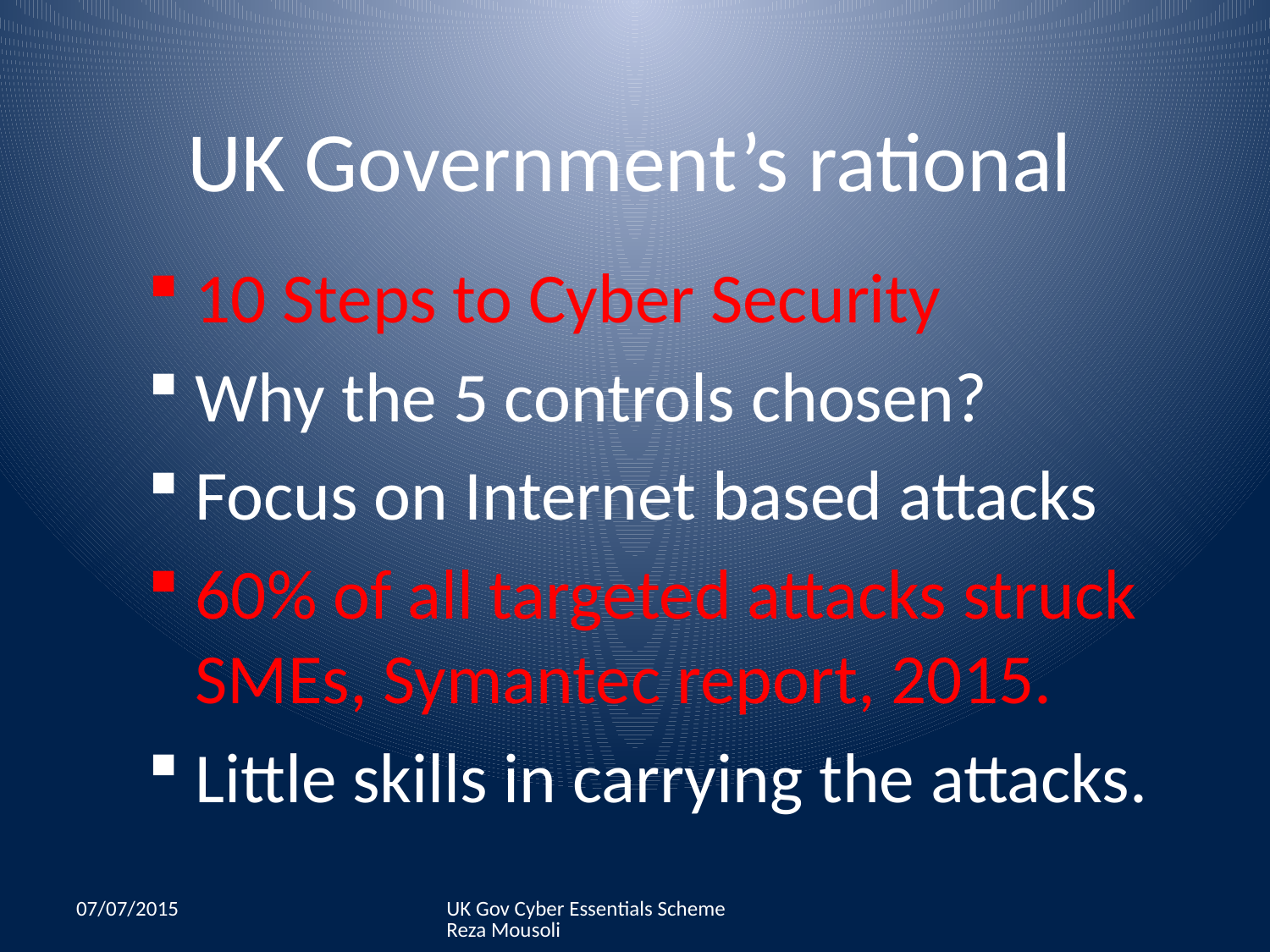

# UK Government’s rational
10 Steps to Cyber Security
Why the 5 controls chosen?
Focus on Internet based attacks
60% of all targeted attacks struck SMEs, Symantec report, 2015.
Little skills in carrying the attacks.
07/07/2015
UK Gov Cyber Essentials Scheme                   Reza Mousoli